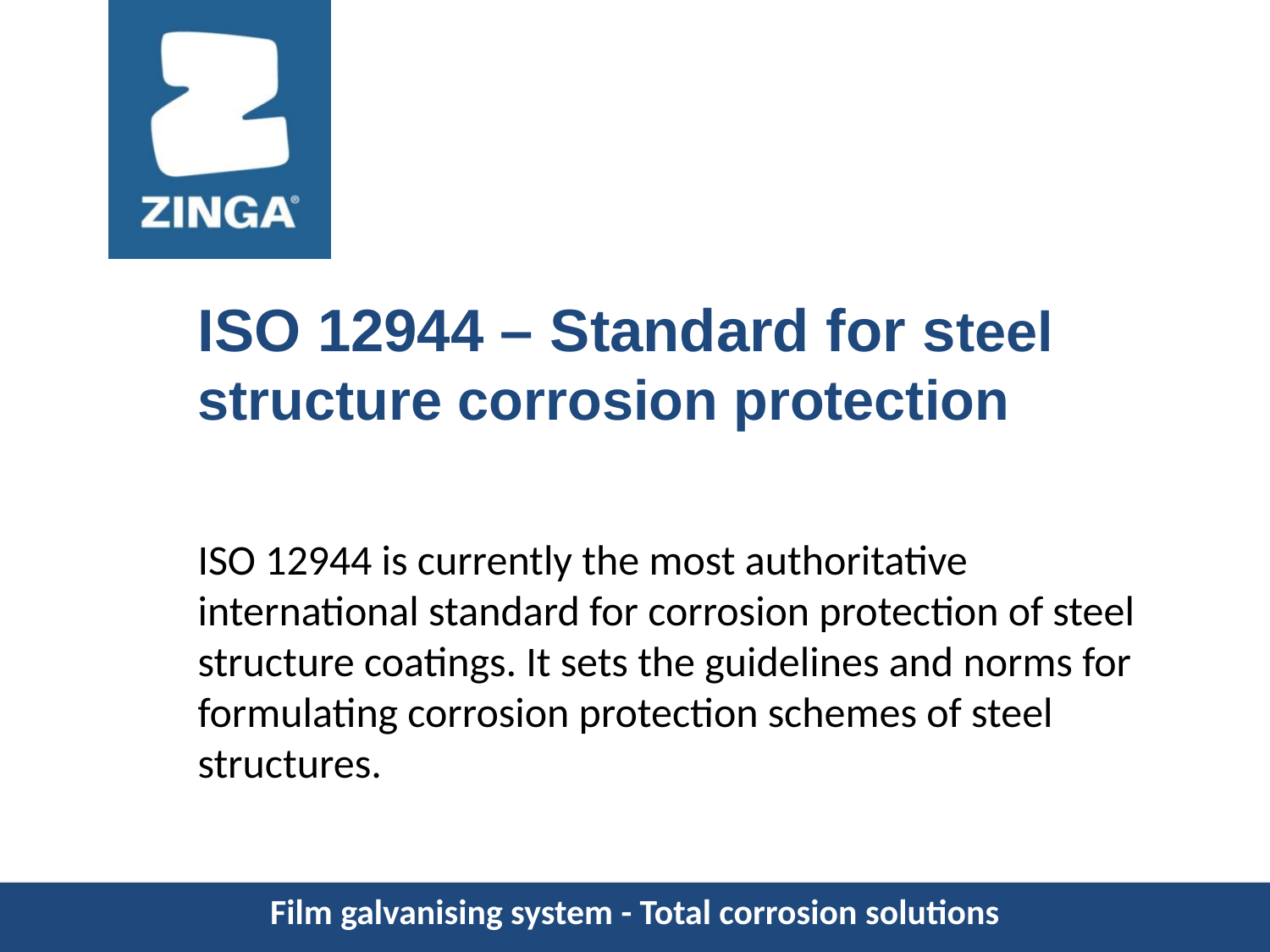

ISO 12944 – Standard for steel structure corrosion protection
ISO 12944 is currently the most authoritative international standard for corrosion protection of steel structure coatings. It sets the guidelines and norms for formulating corrosion protection schemes of steel structures.